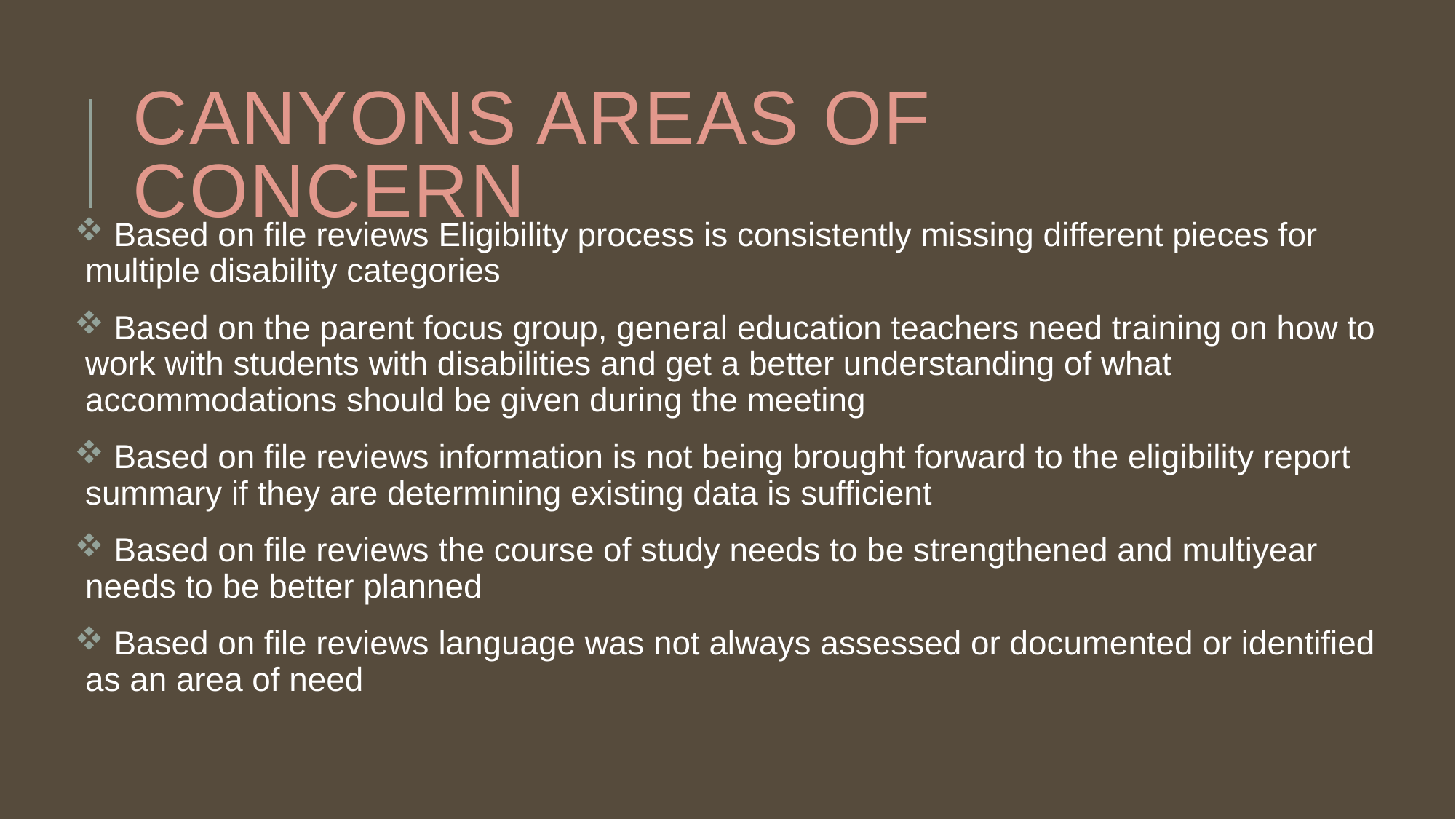

# Canyons Areas of Concern
 Based on file reviews Eligibility process is consistently missing different pieces for multiple disability categories
 Based on the parent focus group, general education teachers need training on how to work with students with disabilities and get a better understanding of what accommodations should be given during the meeting
 Based on file reviews information is not being brought forward to the eligibility report summary if they are determining existing data is sufficient
 Based on file reviews the course of study needs to be strengthened and multiyear needs to be better planned
 Based on file reviews language was not always assessed or documented or identified as an area of need